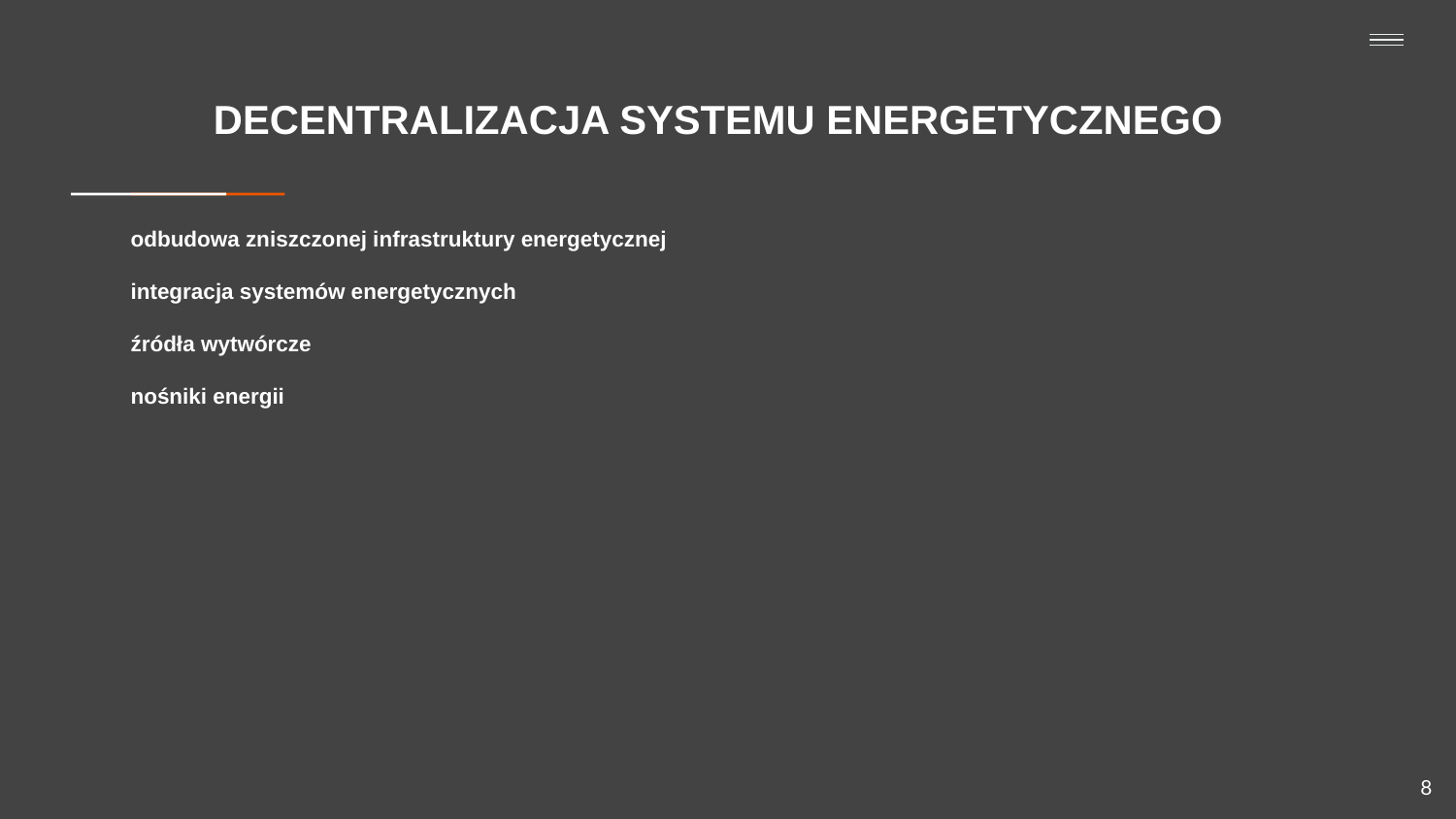

DECENTRALIZACJA SYSTEMU ENERGETYCZNEGO
# odbudowa zniszczonej infrastruktury energetycznej integracja systemów energetycznych źródła wytwórcze nośniki energii
8